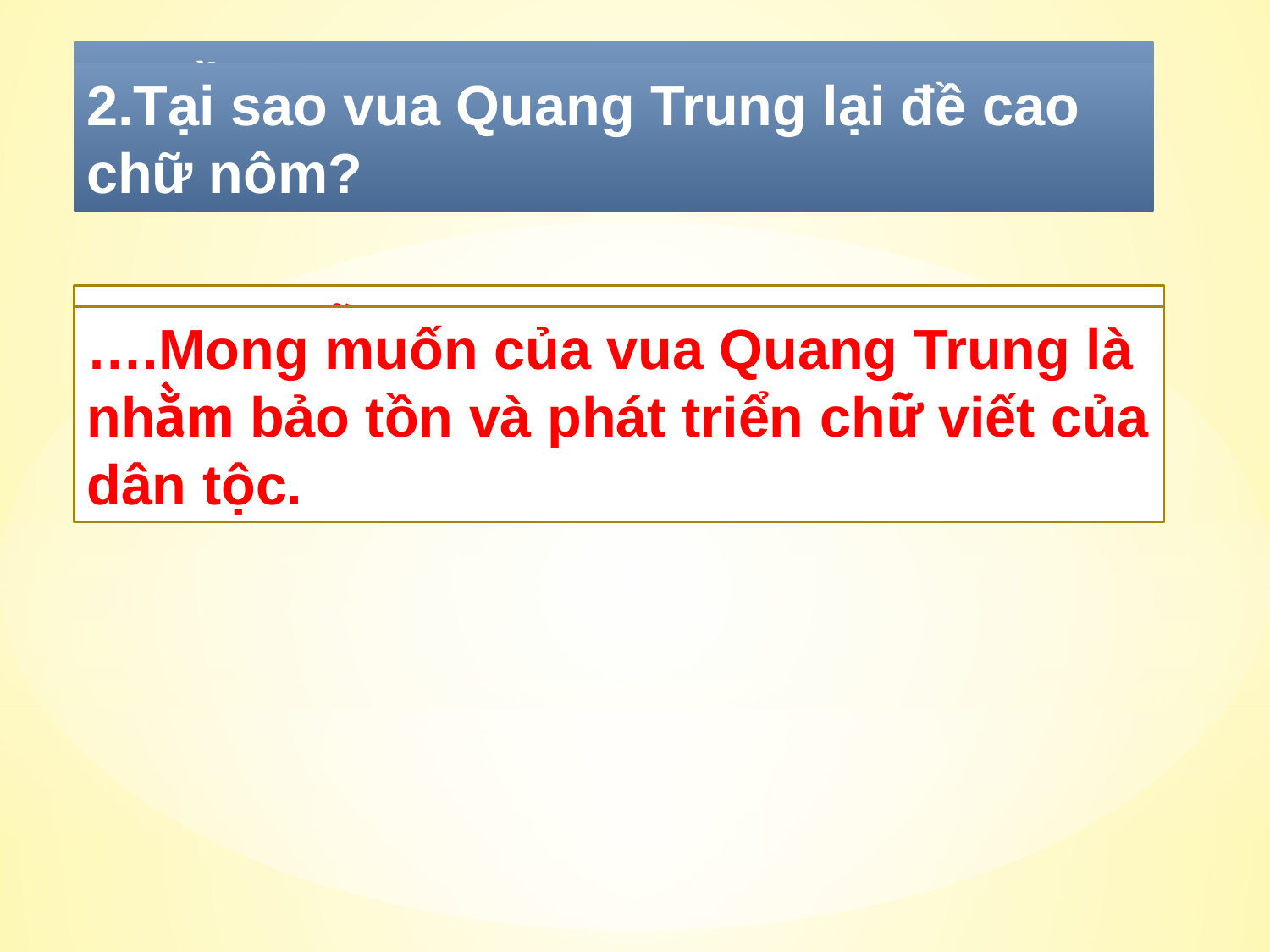

Về văn hóa, giáo dục, Quang Trung đã có những chính sách gì?
2.Tại sao vua Quang Trung lại đề cao chữ nôm?
…. có những chính sách Cho dịch  các  sách chữ Hán ra chữ Nôm và coi chữ Nôm là  chữ chính thức của quốc gia
….Mong muốn của vua Quang Trung là nhằm bảo tồn và phát triển chữ viết của dân tộc.